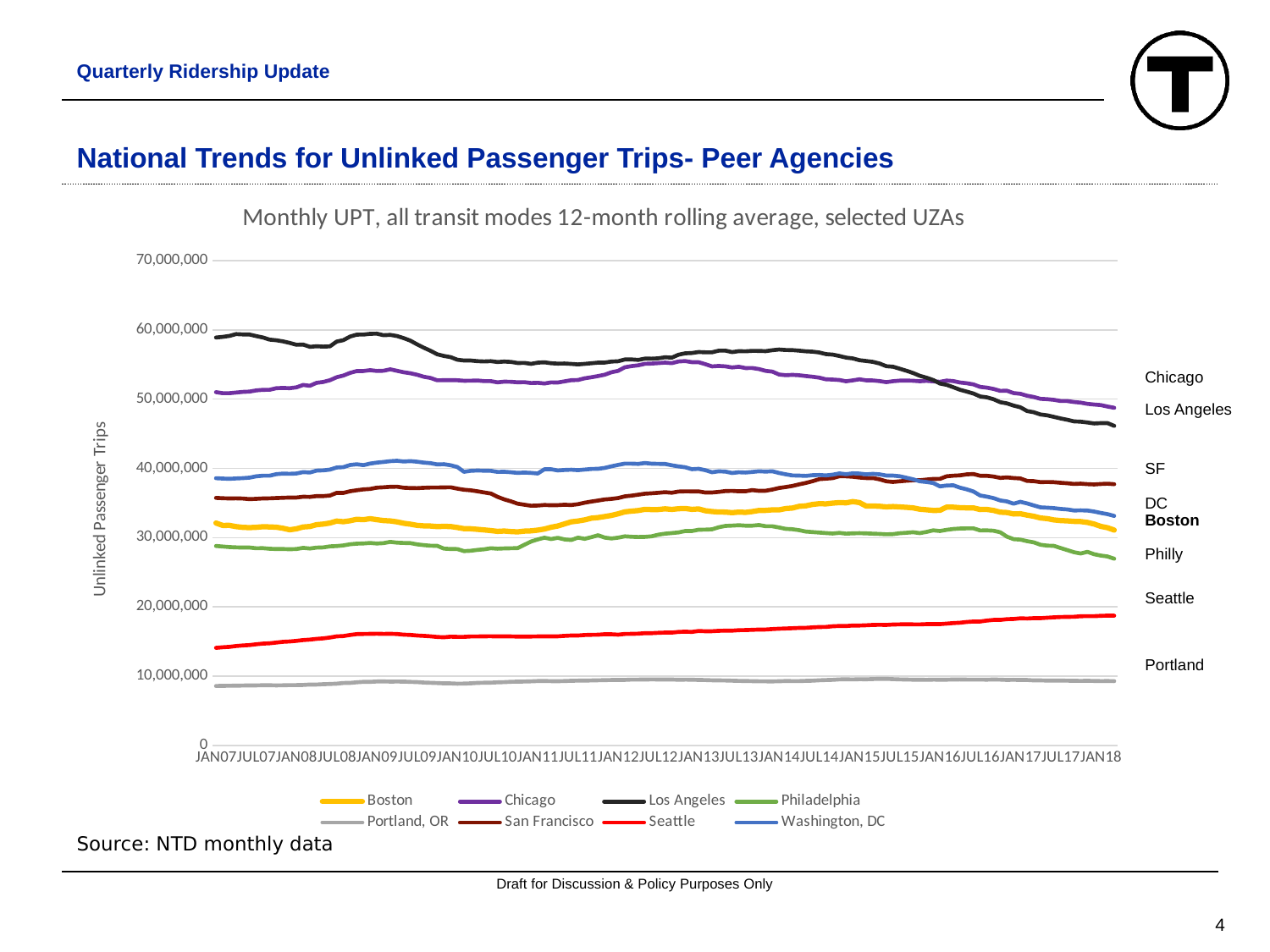

Quarterly Ridership Update
# National Trends for Unlinked Passenger Trips- Peer Agencies

### Chart: Monthly UPT, all transit modes 12-month rolling average, selected UZAs

| Category | Boston | Chicago | Los Angeles | Philadelphia | Portland, OR | San Francisco | Seattle | Washington, DC |
|---|---|---|---|---|---|---|---|---|
| JAN07 | 32106432.75 | 51009298.833333336 | 58901141.25 | 28793359.0 | 8575780.916666664 | 35740333.583333336 | 14085099.833333334 | 38586170.75 |
| FEB07 | 31759692.666666668 | 50863395.416666664 | 58991444.583333336 | 28716725.25 | 8600012.916666664 | 35690659.25 | 14164580.583333334 | 38532820.66666667 |
| MAR07 | 31765648.583333332 | 50859780.66666667 | 59131425.333333336 | 28632875.75 | 8608620.0 | 35662645.0 | 14222387.083333334 | 38499136.416666664 |
| APR07 | 31583498.5 | 50957048.333333336 | 59395127.583333336 | 28589196.583333332 | 8618886.916666664 | 35678128.583333336 | 14346347.0 | 38551909.833333336 |
| MAY07 | 31476608.416666668 | 51049151.583333336 | 59345455.583333336 | 28563145.333333336 | 8642103.333333334 | 35650989.333333336 | 14430271.916666664 | 38596013.16666667 |
| JUN07 | 31440873.416666668 | 51088524.916666664 | 59328263.75 | 28571220.0 | 8663685.166666664 | 35565865.583333336 | 14485106.25 | 38664491.25 |
| JUL07 | 31485747.333333336 | 51267624.833333336 | 59104696.75 | 28461364.083333332 | 8661325.166666664 | 35604957.16666667 | 14599715.083333334 | 38860205.16666667 |
| AUG07 | 31569674.916666668 | 51340720.916666664 | 58908185.5 | 28479096.333333336 | 8680817.833333334 | 35661368.416666664 | 14694032.25 | 38946576.5 |
| SEP07 | 31543021.333333336 | 51349706.0 | 58598549.583333336 | 28389561.666666668 | 8684719.583333334 | 35681415.333333336 | 14738752.583333334 | 38944261.416666664 |
| OCT07 | 31502496.833333336 | 51583139.66666667 | 58504191.66666667 | 28352672.083333332 | 8663470.416666664 | 35721280.416666664 | 14843768.25 | 39172151.916666664 |
| NOV07 | 31349414.916666668 | 51615000.916666664 | 58339650.416666664 | 28355685.833333336 | 8674322.833333334 | 35757762.583333336 | 14955214.916666664 | 39252695.583333336 |
| DEC07 | 31131797.083333332 | 51580714.583333336 | 58118846.416666664 | 28322777.083333332 | 8702482.5 | 35795776.0 | 15005078.833333334 | 39221857.916666664 |
| JAN08 | 31267294.416666668 | 51705012.66666667 | 57853815.083333336 | 28351211.75 | 8708947.5 | 35796373.333333336 | 15092590.166666664 | 39267170.833333336 |
| FEB08 | 31538312.666666668 | 52052847.66666667 | 57880083.25 | 28518155.166666668 | 8727719.25 | 35907522.083333336 | 15208859.0 | 39468512.583333336 |
| MAR08 | 31597849.833333336 | 51928828.916666664 | 57556500.66666667 | 28427849.083333332 | 8787810.416666664 | 35888931.16666667 | 15270799.416666664 | 39406249.916666664 |
| APR08 | 31866652.25 | 52355390.16666667 | 57633917.916666664 | 28554276.0 | 8786836.166666664 | 35999605.083333336 | 15383427.583333334 | 39684561.16666667 |
| MAY08 | 31954682.0 | 52483632.75 | 57588088.66666667 | 28583029.166666668 | 8835841.583333334 | 36003373.833333336 | 15455792.833333334 | 39718403.916666664 |
| JUN08 | 32107469.583333332 | 52733091.25 | 57624678.083333336 | 28734013.833333336 | 8864483.166666664 | 36082383.916666664 | 15572077.916666664 | 39826442.5 |
| JUL08 | 32391315.916666668 | 53159080.16666667 | 58311661.083333336 | 28783289.416666668 | 8906767.416666664 | 36461326.916666664 | 15738920.083333334 | 40133602.0 |
| AUG08 | 32292262.5 | 53406928.416666664 | 58518435.25 | 28876693.916666668 | 9009750.5 | 36454932.083333336 | 15781642.25 | 40179955.333333336 |
| SEP08 | 32432409.583333332 | 53789100.083333336 | 59036232.833333336 | 29039420.916666668 | 9020793.916666664 | 36705002.833333336 | 15945074.666666664 | 40490693.5 |
| OCT08 | 32647925.916666668 | 54053198.25 | 59318068.75 | 29127004.916666668 | 9112085.916666664 | 36847282.333333336 | 16067823.333333334 | 40600201.16666667 |
| NOV08 | 32590708.25 | 54061466.75 | 59323489.5 | 29157238.0 | 9174547.416666664 | 36969179.333333336 | 16087156.583333334 | 40470715.25 |
| DEC08 | 32732123.583333332 | 54188876.0 | 59435822.416666664 | 29223936.833333336 | 9174381.5 | 37034295.416666664 | 16099715.333333334 | 40698361.833333336 |
| JAN09 | 32587308.416666668 | 54073623.16666667 | 59456771.083333336 | 29146085.5 | 9225489.75 | 37221745.16666667 | 16125023.166666664 | 40838741.416666664 |
| FEB09 | 32459606.0 | 54102876.833333336 | 59227874.75 | 29205751.25 | 9230621.5 | 37272611.583333336 | 16094738.75 | 40931783.333333336 |
| MAR09 | 32406830.583333332 | 54307713.5 | 59282041.833333336 | 29385365.416666668 | 9210597.416666664 | 37348226.5 | 16108333.416666664 | 41046054.75 |
| APR09 | 32275044.916666668 | 54094628.25 | 59115484.0 | 29268610.5 | 9215417.916666664 | 37357179.25 | 16077190.75 | 41102226.25 |
| MAY09 | 32070234.333333336 | 53881058.583333336 | 58808682.916666664 | 29225421.25 | 9207531.0 | 37211010.5 | 15989491.75 | 40995771.416666664 |
| JUN09 | 31939649.333333336 | 53740129.25 | 58446913.0 | 29207426.083333332 | 9168051.416666664 | 37165840.0 | 15948176.583333334 | 41051512.16666667 |
| JUL09 | 31766722.25 | 53522631.583333336 | 57911691.66666667 | 29026313.583333332 | 9138145.75 | 37152550.75 | 15862438.916666664 | 40968105.5 |
| AUG09 | 31694445.833333336 | 53234501.916666664 | 57425119.0 | 28917732.0 | 9073109.833333334 | 37203780.5 | 15815040.5 | 40840068.333333336 |
| SEP09 | 31676619.25 | 53062548.25 | 56983511.833333336 | 28832679.75 | 9036370.083333334 | 37236108.416666664 | 15744836.583333334 | 40755497.833333336 |
| OCT09 | 31596826.5 | 52720046.75 | 56479538.66666667 | 28819067.666666668 | 9002230.666666664 | 37238862.5 | 15652903.166666664 | 40578815.916666664 |
| NOV09 | 31626498.166666668 | 52734007.916666664 | 56235005.583333336 | 28409717.583333332 | 8957372.166666664 | 37257071.5 | 15613012.75 | 40607072.0 |
| DEC09 | 31601692.083333332 | 52747698.0 | 56067870.16666667 | 28353787.583333332 | 8952858.25 | 37274670.083333336 | 15698335.833333334 | 40454224.416666664 |
| JAN10 | 31454644.666666668 | 52726663.583333336 | 55697175.416666664 | 28349402.166666668 | 8905598.583333334 | 37079139.0 | 15668455.0 | 40199692.75 |
| FEB10 | 31291137.916666668 | 52657097.416666664 | 55578232.083333336 | 28054242.833333336 | 8923362.166666664 | 36921202.25 | 15672169.75 | 39509025.333333336 |
| MAR10 | 31278756.0 | 52663457.583333336 | 55580711.75 | 28104254.75 | 8956441.333333334 | 36839949.75 | 15727758.916666664 | 39654667.083333336 |
| APR10 | 31194945.416666668 | 52695674.833333336 | 55484941.75 | 28227165.166666668 | 9020288.416666664 | 36694059.25 | 15727439.083333334 | 39696148.16666667 |
| MAY10 | 31111250.666666668 | 52604071.083333336 | 55439112.75 | 28312237.416666668 | 9043116.083333334 | 36527740.333333336 | 15749052.333333334 | 39669632.75 |
| JUN10 | 31015793.166666668 | 52600636.5 | 55487365.416666664 | 28471593.833333336 | 9059279.166666664 | 36371483.833333336 | 15757158.166666664 | 39652991.0 |
| JUL10 | 30902982.833333336 | 52428716.0 | 55363859.75 | 28397839.5 | 9100691.833333334 | 35893114.916666664 | 15733512.583333334 | 39495322.75 |
| AUG10 | 30948845.666666668 | 52529918.333333336 | 55427113.25 | 28444466.583333332 | 9128904.416666664 | 35523166.5 | 15732835.666666664 | 39516246.66666667 |
| SEP10 | 30870443.833333336 | 52504839.333333336 | 55380709.416666664 | 28463459.833333336 | 9183836.166666664 | 35246305.333333336 | 15732622.916666664 | 39444640.833333336 |
| OCT10 | 30828651.25 | 52432119.833333336 | 55218083.916666664 | 28482841.833333336 | 9205262.666666664 | 34909786.916666664 | 15709785.916666664 | 39354652.25 |
| NOV10 | 30934803.0 | 52452204.66666667 | 55230531.416666664 | 28958305.083333332 | 9215872.5 | 34752412.5 | 15712194.833333334 | 39404308.16666667 |
| DEC10 | 30971923.166666668 | 52328004.5 | 55095806.083333336 | 29439707.0 | 9247940.916666664 | 34609204.916666664 | 15716885.083333334 | 39350768.75 |
| JAN11 | 31085191.833333336 | 52358605.833333336 | 55272389.25 | 29737440.5 | 9293509.083333334 | 34641100.416666664 | 15736829.333333334 | 39266357.416666664 |
| FEB11 | 31237020.583333332 | 52261254.583333336 | 55317426.916666664 | 29982235.666666668 | 9293915.833333334 | 34721775.583333336 | 15734852.0 | 39878424.5 |
| MAR11 | 31501939.583333332 | 52418470.583333336 | 55185205.916666664 | 29796916.333333336 | 9279161.5 | 34680260.916666664 | 15730771.583333334 | 39874570.25 |
| APR11 | 31684347.5 | 52404543.416666664 | 55133487.75 | 29972369.416666668 | 9270312.916666664 | 34696535.833333336 | 15745771.75 | 39707179.0 |
| MAY11 | 31985005.5 | 52570996.66666667 | 55148611.66666667 | 29742182.416666668 | 9287124.583333334 | 34752351.083333336 | 15813920.0 | 39779919.25 |
| JUN11 | 32280510.75 | 52734680.333333336 | 55086966.25 | 29654476.916666668 | 9328241.0 | 34711328.333333336 | 15863983.0 | 39810954.083333336 |
| JUL11 | 32398191.75 | 52763486.916666664 | 55015235.5 | 30001378.0 | 9345461.083333334 | 34832205.333333336 | 15861457.75 | 39745565.5 |
| AUG11 | 32557554.416666668 | 53012505.583333336 | 55093817.333333336 | 29828636.583333332 | 9346897.5 | 35048457.25 | 15936429.0 | 39833372.66666667 |
| SEP11 | 32807570.666666668 | 53161072.0 | 55184319.66666667 | 30063291.666666668 | 9378284.25 | 35217983.083333336 | 15966288.833333334 | 39920124.75 |
| OCT11 | 32896092.5 | 53332719.083333336 | 55274837.833333336 | 30348785.75 | 9399881.916666664 | 35363002.75 | 15978719.666666664 | 39945391.75 |
| NOV11 | 33041124.25 | 53526954.083333336 | 55280880.583333336 | 30001026.166666668 | 9419778.75 | 35518343.333333336 | 16047860.166666664 | 40069796.583333336 |
| DEC11 | 33200869.5 | 53881773.833333336 | 55425997.16666667 | 29875887.166666668 | 9439986.75 | 35596323.583333336 | 16046501.666666664 | 40300907.333333336 |
| JAN12 | 33441436.416666668 | 54084969.416666664 | 55474282.916666664 | 29991708.833333336 | 9446371.666666664 | 35722008.5 | 15985127.416666664 | 40506446.0 |
| FEB12 | 33725577.66666667 | 54602884.833333336 | 55731458.416666664 | 30185425.666666668 | 9455507.916666664 | 35966557.333333336 | 16090429.25 | 40693597.16666667 |
| MAR12 | 33823950.5 | 54768623.583333336 | 55738941.583333336 | 30120340.0 | 9501150.333333334 | 36065600.25 | 16105466.916666664 | 40682673.66666667 |
| APR12 | 33913365.5 | 54884878.16666667 | 55663263.083333336 | 30086260.0 | 9499461.833333334 | 36206500.5 | 16129837.083333334 | 40649741.75 |
| MAY12 | 34080539.916666664 | 55101258.583333336 | 55855727.16666667 | 30104941.333333336 | 9504105.083333334 | 36347523.916666664 | 16199768.166666664 | 40778337.416666664 |
| JUN12 | 34045076.0 | 55135704.75 | 55849222.333333336 | 30183971.0 | 9531259.25 | 36407049.16666667 | 16199690.25 | 40678976.083333336 |
| JUL12 | 34051530.083333336 | 55200769.5 | 55897693.5 | 30428329.666666668 | 9512753.166666664 | 36479999.583333336 | 16254174.666666664 | 40656460.16666667 |
| AUG12 | 34154148.16666667 | 55277500.5 | 56047514.833333336 | 30571237.666666668 | 9515633.75 | 36565058.333333336 | 16290894.166666664 | 40643435.25 |
| SEP12 | 34072030.5 | 55193618.083333336 | 55991085.833333336 | 30659657.333333336 | 9511311.916666664 | 36485482.416666664 | 16284192.25 | 40446348.833333336 |
| OCT12 | 34169365.16666667 | 55439532.75 | 56414645.083333336 | 30751574.416666668 | 9472290.416666664 | 36657152.583333336 | 16384872.666666664 | 40292300.16666667 |
| NOV12 | 34204888.833333336 | 55499499.083333336 | 56618709.333333336 | 30949324.666666668 | 9492842.75 | 36686709.583333336 | 16419975.333333334 | 40163357.66666667 |
| DEC12 | 34074392.916666664 | 55342303.0 | 56661033.25 | 30954566.25 | 9482859.833333334 | 36684713.083333336 | 16385118.25 | 39883725.25 |
| JAN13 | 34143339.583333336 | 55337086.25 | 56808071.66666667 | 31141520.5 | 9447098.0 | 36679153.75 | 16518981.416666664 | 39943172.583333336 |
| FEB13 | 33879178.833333336 | 55054848.66666667 | 56761177.16666667 | 31156630.5 | 9435976.083333334 | 36518561.66666667 | 16476680.166666664 | 39745642.583333336 |
| MAR13 | 33763639.25 | 54728518.66666667 | 56761481.25 | 31197081.083333332 | 9398865.0 | 36521973.66666667 | 16487817.583333334 | 39443278.916666664 |
| APR13 | 33695731.333333336 | 54791516.833333336 | 57001666.333333336 | 31491710.25 | 9386958.583333334 | 36606143.083333336 | 16543480.25 | 39582847.25 |
| MAY13 | 33685544.833333336 | 54738219.583333336 | 57007420.416666664 | 31689225.166666668 | 9369169.333333334 | 36732623.66666667 | 16565211.916666664 | 39535504.583333336 |
| JUN13 | 33597831.916666664 | 54579306.16666667 | 56793950.833333336 | 31731223.333333336 | 9337757.25 | 36755657.0 | 16566640.75 | 39339520.75 |
| JUL13 | 33689059.083333336 | 54677461.833333336 | 56927082.416666664 | 31785400.583333332 | 9309251.333333334 | 36694781.75 | 16638322.25 | 39441687.25 |
| AUG13 | 33644989.916666664 | 54492964.083333336 | 56904727.416666664 | 31721635.416666668 | 9299446.0 | 36693338.16666667 | 16653096.25 | 39403889.583333336 |
| SEP13 | 33755605.5 | 54497572.583333336 | 56973348.5 | 31725329.333333336 | 9272259.25 | 36869888.5 | 16685873.583333334 | 39489136.0 |
| OCT13 | 33926561.583333336 | 54347585.0 | 56962170.0 | 31815526.916666668 | 9252842.833333334 | 36759988.0 | 16725185.666666664 | 39586135.66666667 |
| NOV13 | 33928526.083333336 | 54088811.66666667 | 56926875.833333336 | 31647972.333333336 | 9249743.083333334 | 36775684.916666664 | 16730732.916666664 | 39538287.66666667 |
| DEC13 | 34013269.916666664 | 53976144.66666667 | 57062690.75 | 31635659.25 | 9241647.0 | 36951172.16666667 | 16798003.083333332 | 39585780.25 |
| JAN14 | 34000698.333333336 | 53558759.416666664 | 57170063.083333336 | 31463407.666666668 | 9264833.75 | 37174092.416666664 | 16846835.583333332 | 39333839.16666667 |
| FEB14 | 34201830.0 | 53456655.416666664 | 57091834.0 | 31260614.916666668 | 9296034.333333334 | 37307161.5 | 16882242.5 | 39148902.75 |
| MAR14 | 34274070.916666664 | 53508703.5 | 57078575.75 | 31211272.166666668 | 9283036.416666664 | 37466744.16666667 | 16913743.166666668 | 38983502.583333336 |
| APR14 | 34522214.583333336 | 53448459.416666664 | 57000792.0 | 31071615.083333332 | 9284414.666666664 | 37698040.16666667 | 16957818.833333336 | 38958918.75 |
| MAY14 | 34599097.0 | 53335088.416666664 | 56907850.583333336 | 30870578.833333336 | 9315856.333333334 | 37899203.333333336 | 16975365.0 | 38916555.0 |
| JUN14 | 34795334.333333336 | 53234169.16666667 | 56857028.333333336 | 30800658.166666668 | 9343103.916666664 | 38149797.75 | 17037809.25 | 39017101.66666667 |
| JUL14 | 34903487.416666664 | 53105589.333333336 | 56743110.25 | 30730685.083333332 | 9397579.833333334 | 38451114.333333336 | 17089859.75 | 39048783.416666664 |
| AUG14 | 34875024.16666667 | 52863458.25 | 56501865.66666667 | 30655153.833333336 | 9434900.666666664 | 38521357.25 | 17107019.666666668 | 38988721.583333336 |
| SEP14 | 34987283.083333336 | 52830493.5 | 56434227.416666664 | 30587692.0 | 9461885.166666664 | 38596776.833333336 | 17200864.083333332 | 39089552.66666667 |
| OCT14 | 35064577.25 | 52768715.0 | 56237888.75 | 30686821.75 | 9526649.416666664 | 38864252.916666664 | 17239153.916666668 | 39276137.66666667 |
| NOV14 | 35028353.16666667 | 52575166.833333336 | 55998807.083333336 | 30570408.333333336 | 9545056.75 | 38854813.66666667 | 17235414.416666668 | 39161711.5 |
| DEC14 | 35212427.583333336 | 52716087.75 | 55883128.916666664 | 30619794.25 | 9519482.416666664 | 38797131.083333336 | 17305008.333333336 | 39294633.5 |
| JAN15 | 35061503.16666667 | 52862900.083333336 | 55620589.416666664 | 30641623.583333332 | 9558122.833333334 | 38676879.583333336 | 17305923.5 | 39256192.0 |
| FEB15 | 34560184.0 | 52712395.083333336 | 55508614.083333336 | 30613651.833333336 | 9545381.166666664 | 38605687.416666664 | 17340187.5 | 39138827.75 |
| MAR15 | 34573398.0 | 52696739.416666664 | 55386151.333333336 | 30571692.166666668 | 9581652.0 | 38611043.0 | 17390278.833333336 | 39216799.333333336 |
| APR15 | 34530917.66666667 | 52603783.833333336 | 55148089.416666664 | 30534875.666666668 | 9608492.5 | 38417901.75 | 17410919.75 | 39143621.75 |
| MAY15 | 34446741.75 | 52457034.25 | 54753810.25 | 30475378.666666668 | 9606418.916666664 | 38135976.66666667 | 17392028.916666668 | 38968601.75 |
| JUN15 | 34497317.0 | 52589543.833333336 | 54683670.66666667 | 30506597.75 | 9563960.666666664 | 38046091.416666664 | 17454636.916666668 | 38962809.083333336 |
| JUL15 | 34436174.916666664 | 52673357.75 | 54398982.75 | 30632427.666666668 | 9530299.5 | 38137932.25 | 17475453.416666668 | 38866287.583333336 |
| AUG15 | 34379148.5 | 52688665.16666667 | 54097858.0 | 30696490.333333336 | 9508755.25 | 38219061.333333336 | 17486446.083333332 | 38654775.0 |
| SEP15 | 34291464.5 | 52654088.0 | 53776104.916666664 | 30776141.916666668 | 9482044.916666664 | 38286597.416666664 | 17469554.5 | 38425820.333333336 |
| OCT15 | 34099258.5 | 52583148.66666667 | 53370049.583333336 | 30649424.333333336 | 9484138.666666664 | 38287159.916666664 | 17467175.833333336 | 38137658.25 |
| NOV15 | 34022241.916666664 | 52644977.333333336 | 53093660.16666667 | 30821985.25 | 9463916.666666664 | 38390279.25 | 17506250.583333332 | 38036841.416666664 |
| DEC15 | 33921735.75 | 52571140.5 | 52768246.583333336 | 31050040.083333332 | 9493952.25 | 38477724.833333336 | 17520510.916666668 | 37893115.5 |
| JAN16 | 33936097.66666667 | 52508501.083333336 | 52250643.916666664 | 30953530.0 | 9484050.0 | 38490351.25 | 17511851.666666668 | 37401688.583333336 |
| FEB16 | 34412477.75 | 52687978.75 | 52067208.916666664 | 31122132.833333336 | 9484399.416666664 | 38861887.75 | 17578600.166666668 | 37534181.5 |
| MAR16 | 34400913.416666664 | 52603857.5 | 51716828.416666664 | 31250678.916666668 | 9513442.666666664 | 38947850.66666667 | 17660482.25 | 37564945.5 |
| APR16 | 34325907.0 | 52402756.5 | 51349261.25 | 31310556.5 | 9519894.166666664 | 38997216.083333336 | 17710572.833333336 | 37216980.416666664 |
| MAY16 | 34292589.833333336 | 52298304.16666667 | 51087687.66666667 | 31337132.0 | 9502929.5 | 39138619.833333336 | 17817773.25 | 36975584.416666664 |
| JUN16 | 34291994.916666664 | 52129487.583333336 | 50811052.5 | 31339936.333333336 | 9497104.5 | 39188444.0 | 17882684.333333336 | 36667825.583333336 |
| JUL16 | 34055413.66666667 | 51765826.583333336 | 50392245.66666667 | 31028820.333333336 | 9503086.583333334 | 38941008.333333336 | 17884254.75 | 36087538.083333336 |
| AUG16 | 34067166.083333336 | 51663799.5 | 50259731.333333336 | 31045395.0 | 9485064.25 | 38931197.0 | 18023263.25 | 35924042.416666664 |
| SEP16 | 33922168.416666664 | 51475718.75 | 49990383.416666664 | 30997467.916666668 | 9511958.333333334 | 38827568.25 | 18117770.833333336 | 35710524.916666664 |
| OCT16 | 33672212.75 | 51197206.66666667 | 49559819.333333336 | 30772151.583333332 | 9489266.416666664 | 38630906.416666664 | 18115736.833333336 | 35377538.0 |
| NOV16 | 33620158.833333336 | 51216444.583333336 | 49390104.833333336 | 30138308.166666668 | 9450249.416666664 | 38701725.083333336 | 18220581.833333336 | 35232553.5 |
| DEC16 | 33410236.0 | 50875861.75 | 49074176.16666667 | 29778410.166666668 | 9467117.916666664 | 38607485.083333336 | 18253547.25 | 34902628.0 |
| JAN17 | 33448097.083333332 | 50771589.25 | 48823985.583333336 | 29712762.166666668 | 9443082.0 | 38547600.66666667 | 18346117.166666668 | 35177221.416666664 |
| FEB17 | 33247704.75 | 50494788.333333336 | 48284969.916666664 | 29483827.083333332 | 9441594.25 | 38195287.583333336 | 18316679.666666668 | 34943318.583333336 |
| MAR17 | 33082286.166666668 | 50308431.0 | 48108437.083333336 | 29316024.333333336 | 9385692.083333334 | 38161162.416666664 | 18371112.166666668 | 34656981.66666667 |
| APR17 | 32838102.583333332 | 50048216.583333336 | 47783099.5 | 28964842.25 | 9385266.083333334 | 38013546.25 | 18364536.166666668 | 34379334.5 |
| MAY17 | 32738918.416666668 | 49995039.16666667 | 47664379.416666664 | 28848216.416666668 | 9356077.333333334 | 38037409.333333336 | 18434295.083333332 | 34328706.16666667 |
| JUN17 | 32555593.833333336 | 49899065.0 | 47440352.916666664 | 28808471.416666668 | 9365130.25 | 38006003.0 | 18489025.666666668 | 34259003.75 |
| JUL17 | 32462821.916666668 | 49735581.416666664 | 47216255.916666664 | 28495662.083333332 | 9361282.833333334 | 37923549.333333336 | 18535868.333333336 | 34140178.583333336 |
| AUG17 | 32416433.166666668 | 49725101.25 | 47021350.5 | 28198607.083333332 | 9342621.0 | 37857480.66666667 | 18558569.166666668 | 34069020.0 |
| SEP17 | 32345621.166666668 | 49587932.25 | 46788673.083333336 | 27893695.166666668 | 9326986.0 | 37757956.75 | 18567846.083333332 | 33915195.583333336 |
| OCT17 | 32313087.416666668 | 49494772.916666664 | 46746993.16666667 | 27703147.916666668 | 9309648.166666664 | 37796953.416666664 | 18646900.666666668 | 33939033.083333336 |
| NOV17 | 32191282.666666668 | 49322890.0 | 46631746.916666664 | 27948180.833333336 | 9323176.916666664 | 37729833.25 | 18661431.166666668 | 33911630.333333336 |
| DEC17 | 31964876.0 | 49219741.16666667 | 46484922.25 | 27604219.083333332 | 9305931.75 | 37686616.583333336 | 18655027.75 | 33763651.333333336 |
| JAN18 | 31623401.25 | 49141637.5 | 46540147.5 | 27410729.5 | 9286303.916666664 | 37749808.416666664 | 18708468.75 | 33564121.083333336 |
| FEB18 | 31425636.25 | 48931548.16666667 | 46544548.083333336 | 27279895.916666668 | 9287357.833333334 | 37792948.333333336 | 18733894.75 | 33387882.75 |
| MAR18 | 31090655.833333336 | 48750721.333333336 | 46141292.333333336 | 26951524.0 | 9274225.416666664 | 37723458.5 | 18727009.25 | 33134346.833333336 |
Chicago
Los Angeles
SF
DC
Boston
Philly
Seattle
Portland
Source: NTD monthly data